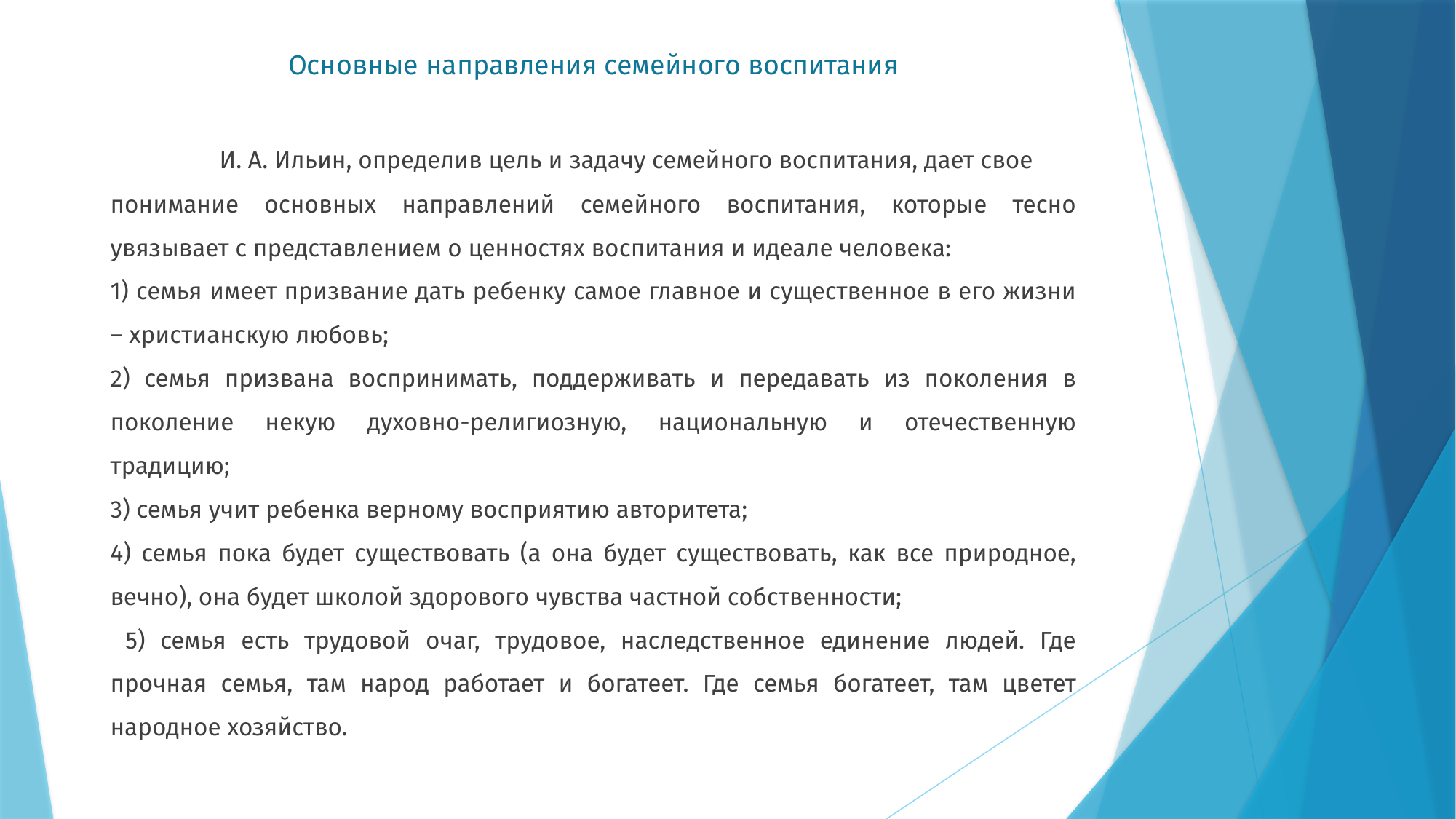

Основные направления семейного воспитания
	И. А. Ильин, определив цель и задачу семейного воспитания, дает свое
понимание основных направлений семейного воспитания, которые тесно увязывает с представлением о ценностях воспитания и идеале человека:
1) семья имеет призвание дать ребенку самое главное и существенное в его жизни – христианскую любовь;
2) семья призвана воспринимать, поддерживать и передавать из поколения в поколение некую духовно-религиозную, национальную и отечественную традицию;
3) семья учит ребенка верному восприятию авторитета;
4) семья пока будет существовать (а она будет существовать, как все природное, вечно), она будет школой здорового чувства частной собственности;
 5) семья есть трудовой очаг, трудовое, наследственное единение людей. Где прочная семья, там народ работает и богатеет. Где семья богатеет, там цветет народное хозяйство.